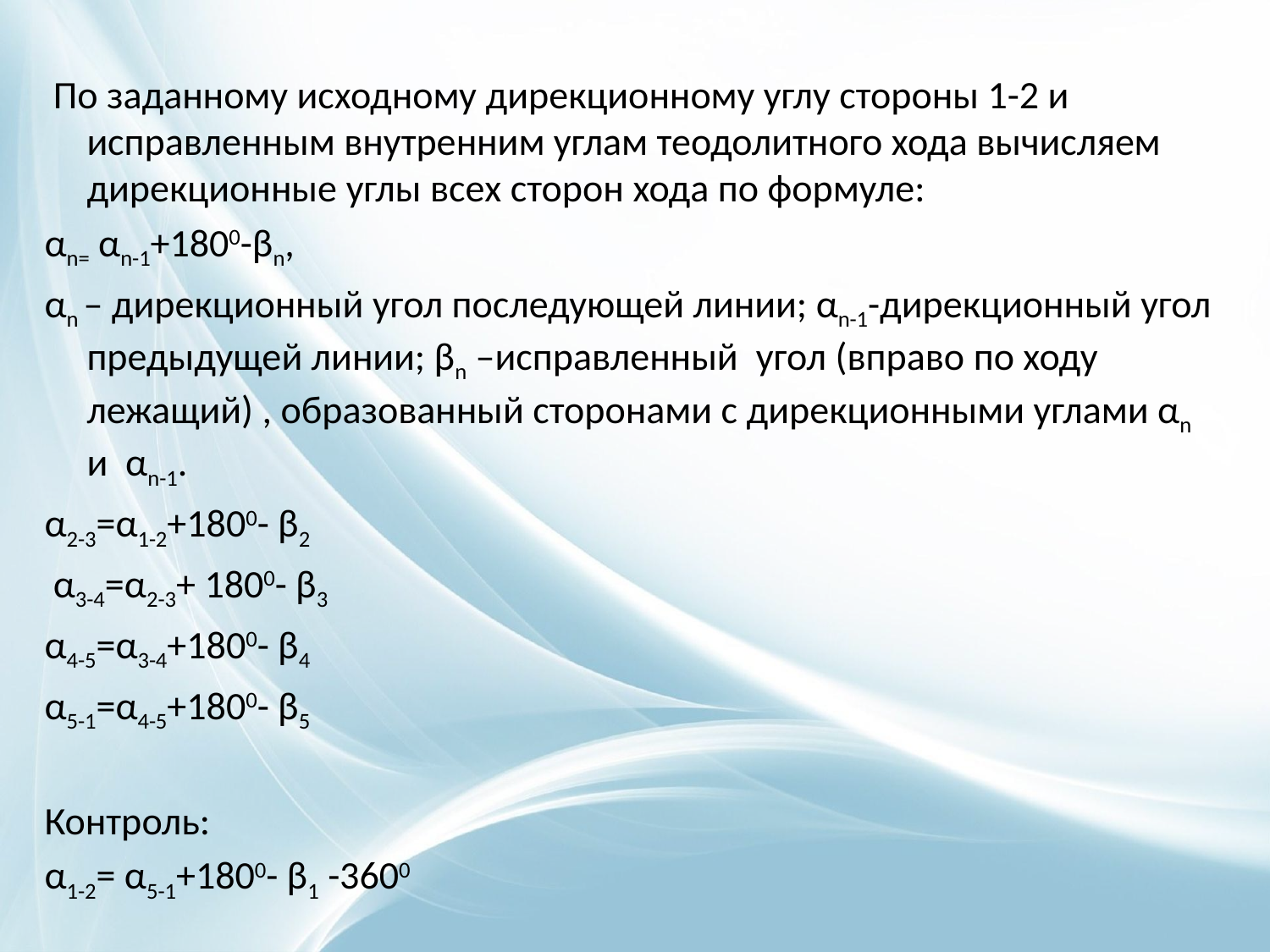

По заданному исходному дирекционному углу стороны 1-2 и исправленным внутренним углам теодолитного хода вычисляем дирекционные углы всех сторон хода по формуле:
αn= αn-1+1800-βn,
αn – дирекционный угол последующей линии; αn-1-дирекционный угол предыдущей линии; βn –исправленный  угол (вправо по ходу лежащий) , образованный сторонами с дирекционными углами αn  и  αn-1.
α2-3=α1-2+1800- β2
 α3-4=α2-3+ 1800- β3
α4-5=α3-4+1800- β4
α5-1=α4-5+1800- β5

Контроль:
α1-2= α5-1+1800- β1 -3600